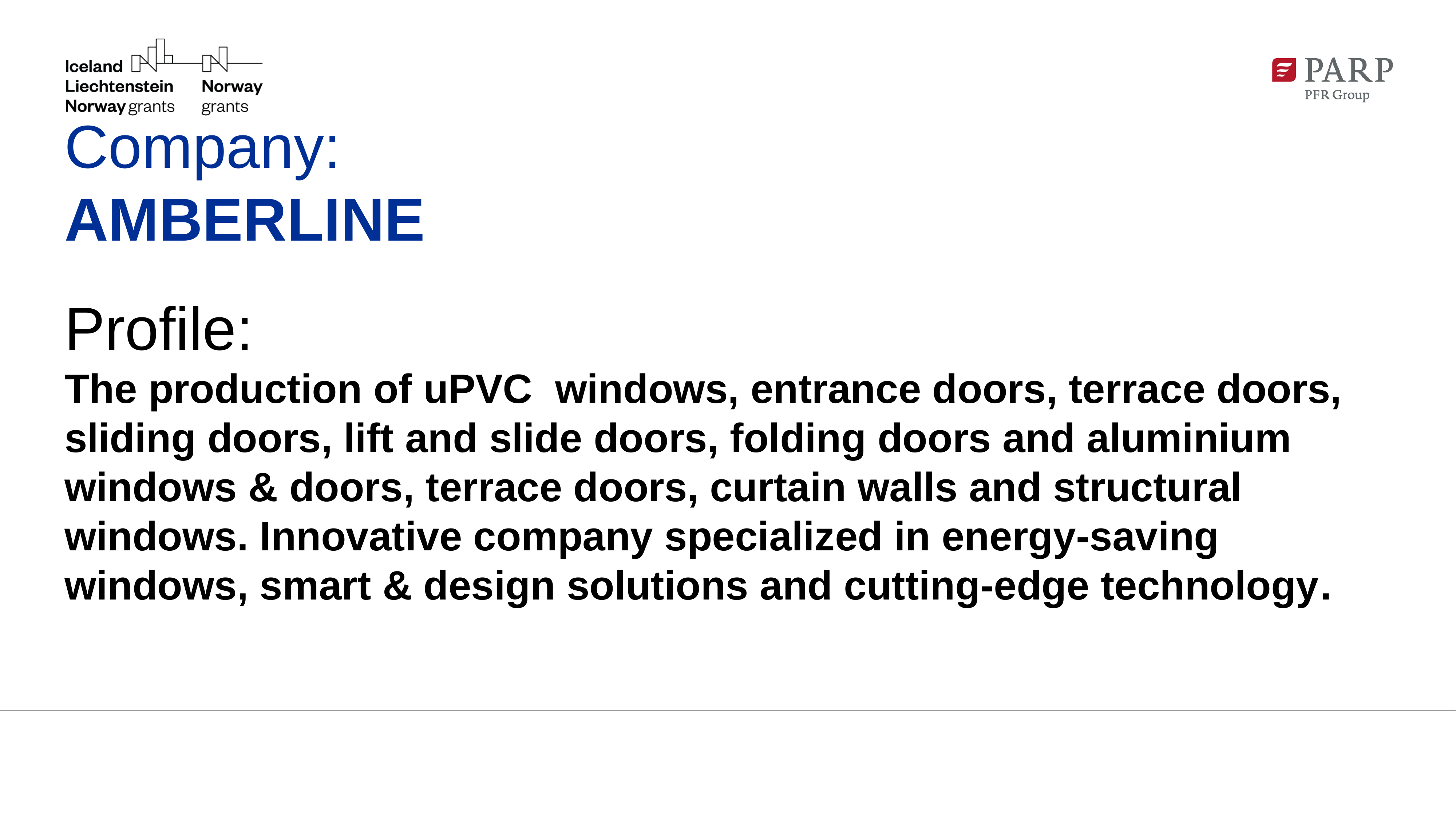

# Company: AMBERLINE Profile: The production of uPVC  windows, entrance doors, terrace doors, sliding doors, lift and slide doors, folding doors and aluminium windows & doors, terrace doors, curtain walls and structural windows. Innovative company specialized in energy-saving windows, smart & design solutions and cutting-edge technology.